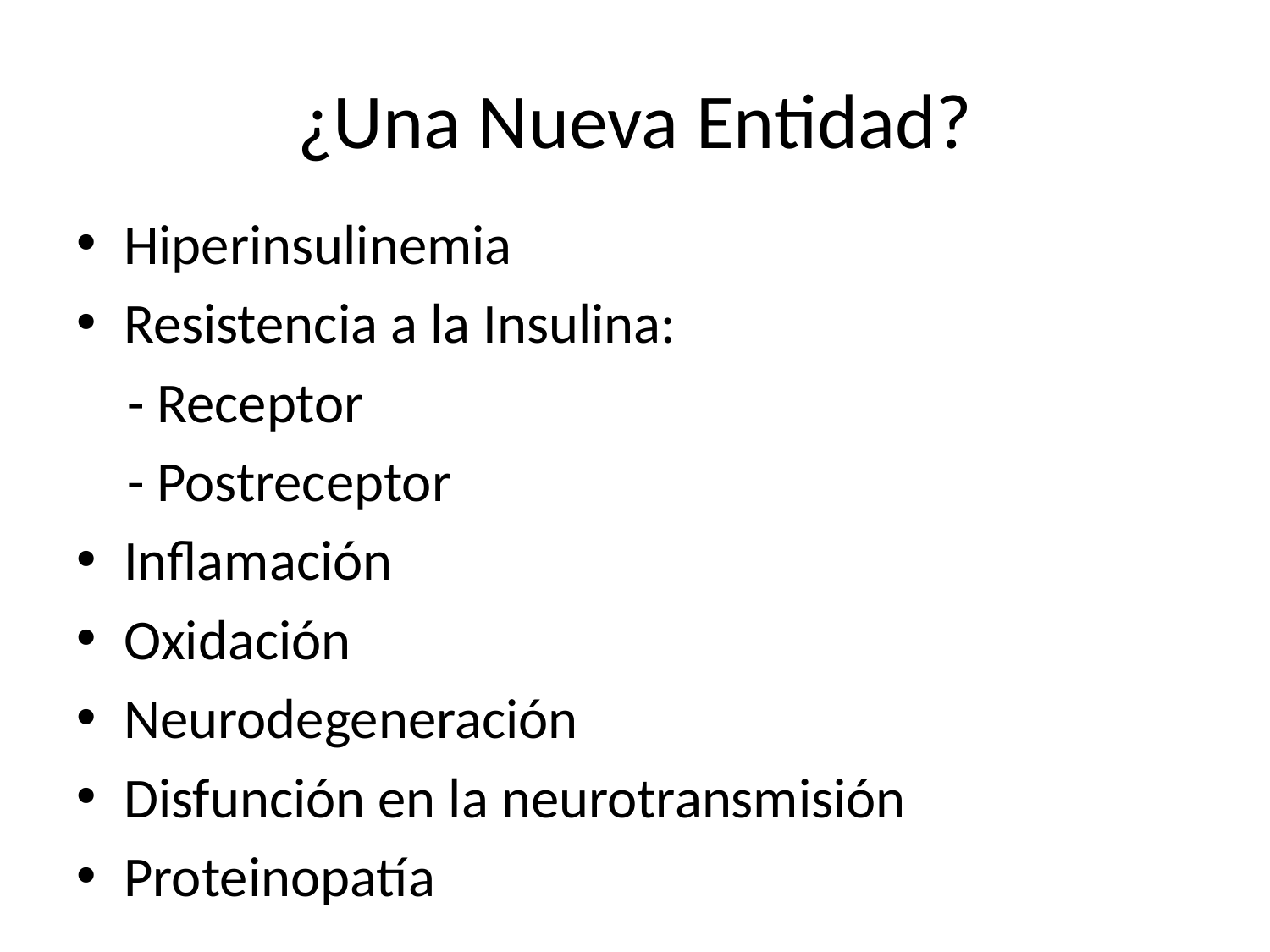

# ¿Una Nueva Entidad?
Hiperinsulinemia
Resistencia a la Insulina:
    - Receptor
    - Postreceptor
Inflamación
Oxidación
Neurodegeneración
Disfunción en la neurotransmisión
Proteinopatía